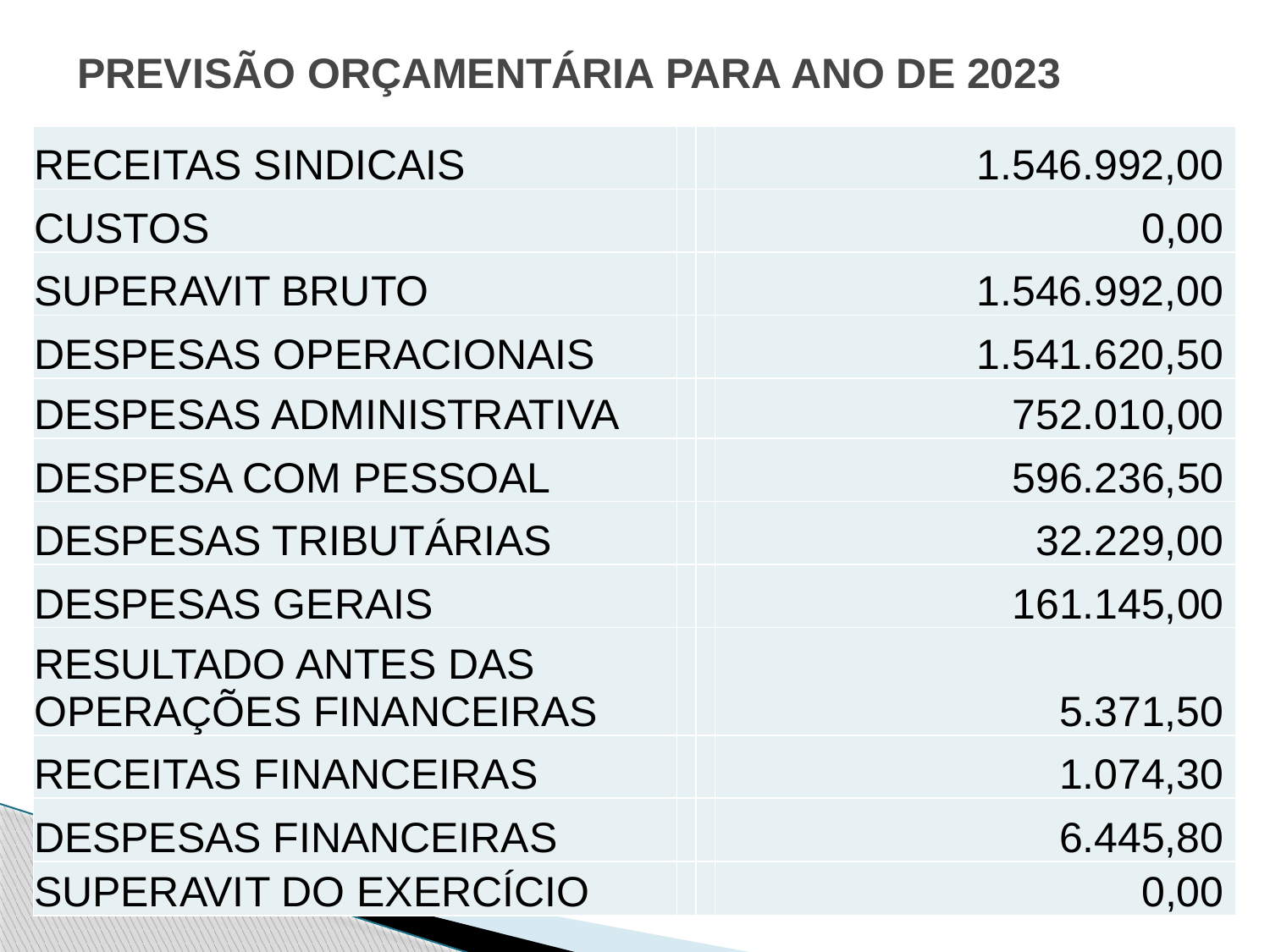

# PREVISÃO ORÇAMENTÁRIA PARA ANO DE 2023
| RECEITAS SINDICAIS |  |  | 1.546.992,00 |
| --- | --- | --- | --- |
| CUSTOS |  |  | 0,00 |
| SUPERAVIT BRUTO |  |  | 1.546.992,00 |
| DESPESAS OPERACIONAIS |  |  | 1.541.620,50 |
| DESPESAS ADMINISTRATIVA |  |  | 752.010,00 |
| DESPESA COM PESSOAL |  |  | 596.236,50 |
| DESPESAS TRIBUTÁRIAS |  |  | 32.229,00 |
| DESPESAS GERAIS |  |  | 161.145,00 |
| RESULTADO ANTES DAS OPERAÇÕES FINANCEIRAS |  |  | 5.371,50 |
| RECEITAS FINANCEIRAS |  |  | 1.074,30 |
| DESPESAS FINANCEIRAS |  |  | 6.445,80 |
| SUPERAVIT DO EXERCÍCIO |  |  | 0,00 |